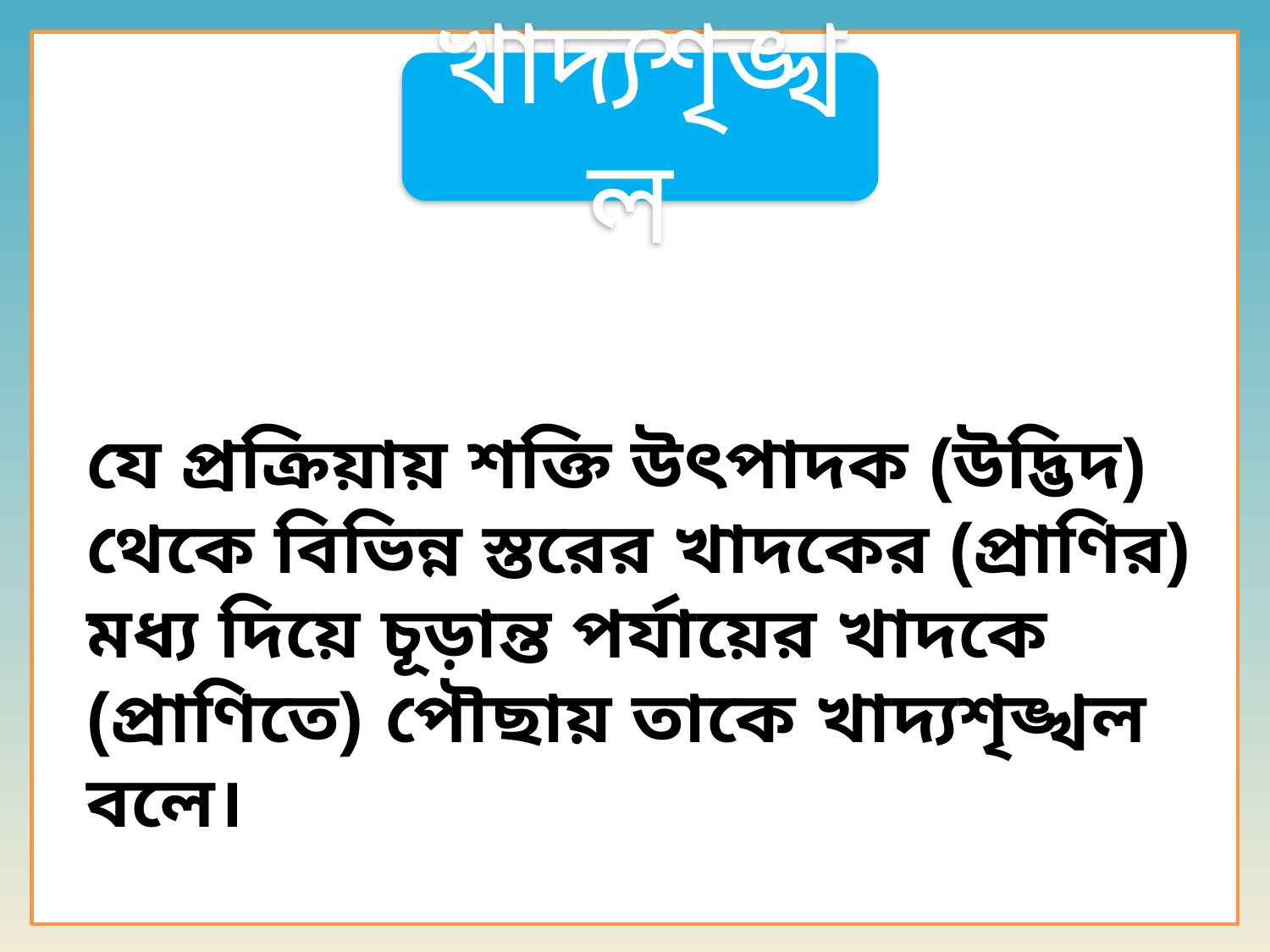

খাদ্যশৃঙ্খল
যে প্রক্রিয়ায় শক্তি উৎপাদক (উদ্ভিদ) থেকে বিভিন্ন স্তরের খাদকের (প্রাণির) মধ্য দিয়ে চূড়ান্ত পর্যায়ের খাদকে (প্রাণিতে) পৌছায় তাকে খাদ্যশৃঙ্খল বলে।